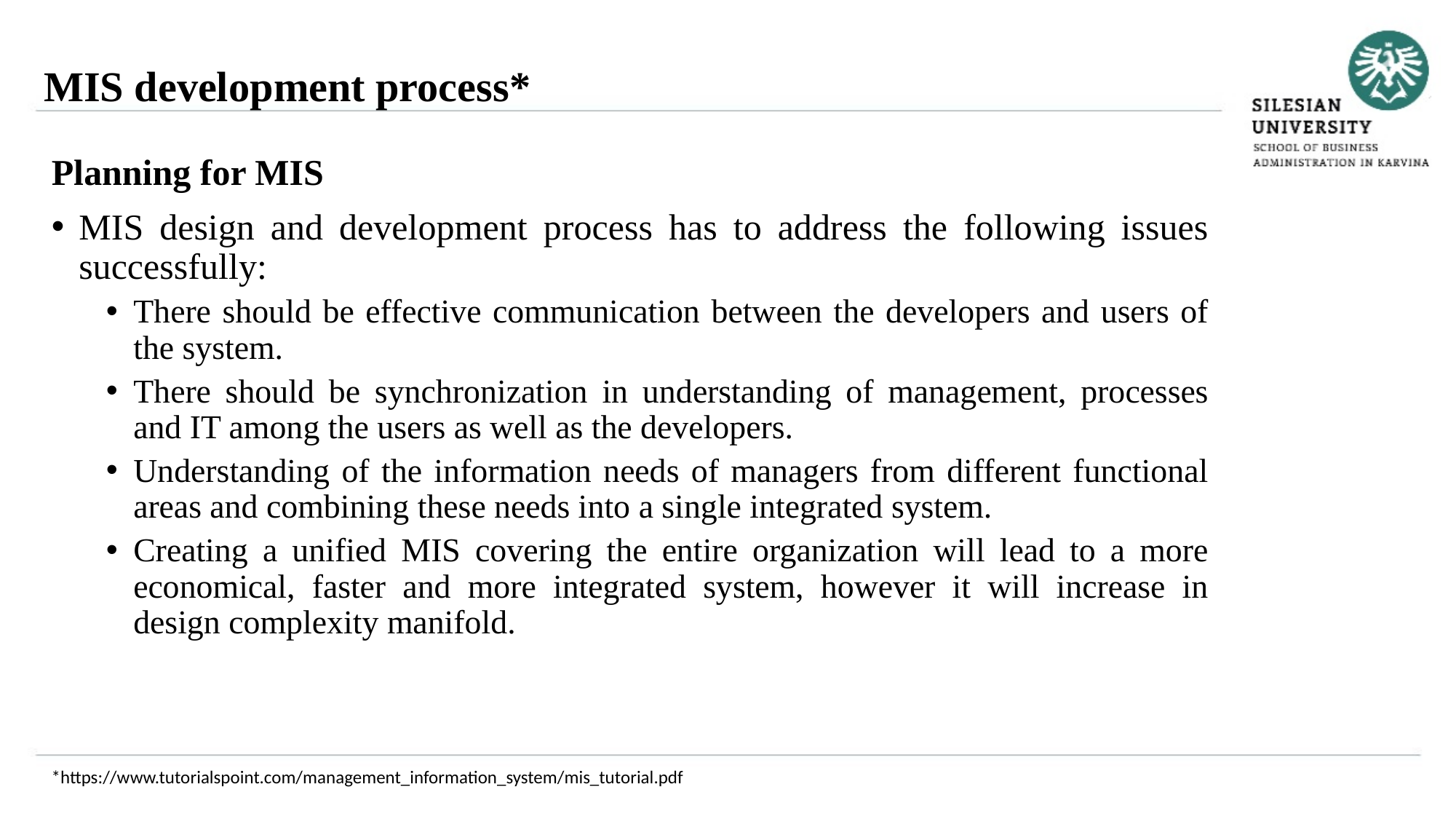

MIS development process*

Planning for MIS
MIS design and development process has to address the following issues successfully:
There should be effective communication between the developers and users of the system.
There should be synchronization in understanding of management, processes and IT among the users as well as the developers.
Understanding of the information needs of managers from different functional areas and combining these needs into a single integrated system.
Creating a unified MIS covering the entire organization will lead to a more economical, faster and more integrated system, however it will increase in design complexity manifold.
*https://www.tutorialspoint.com/management_information_system/mis_tutorial.pdf